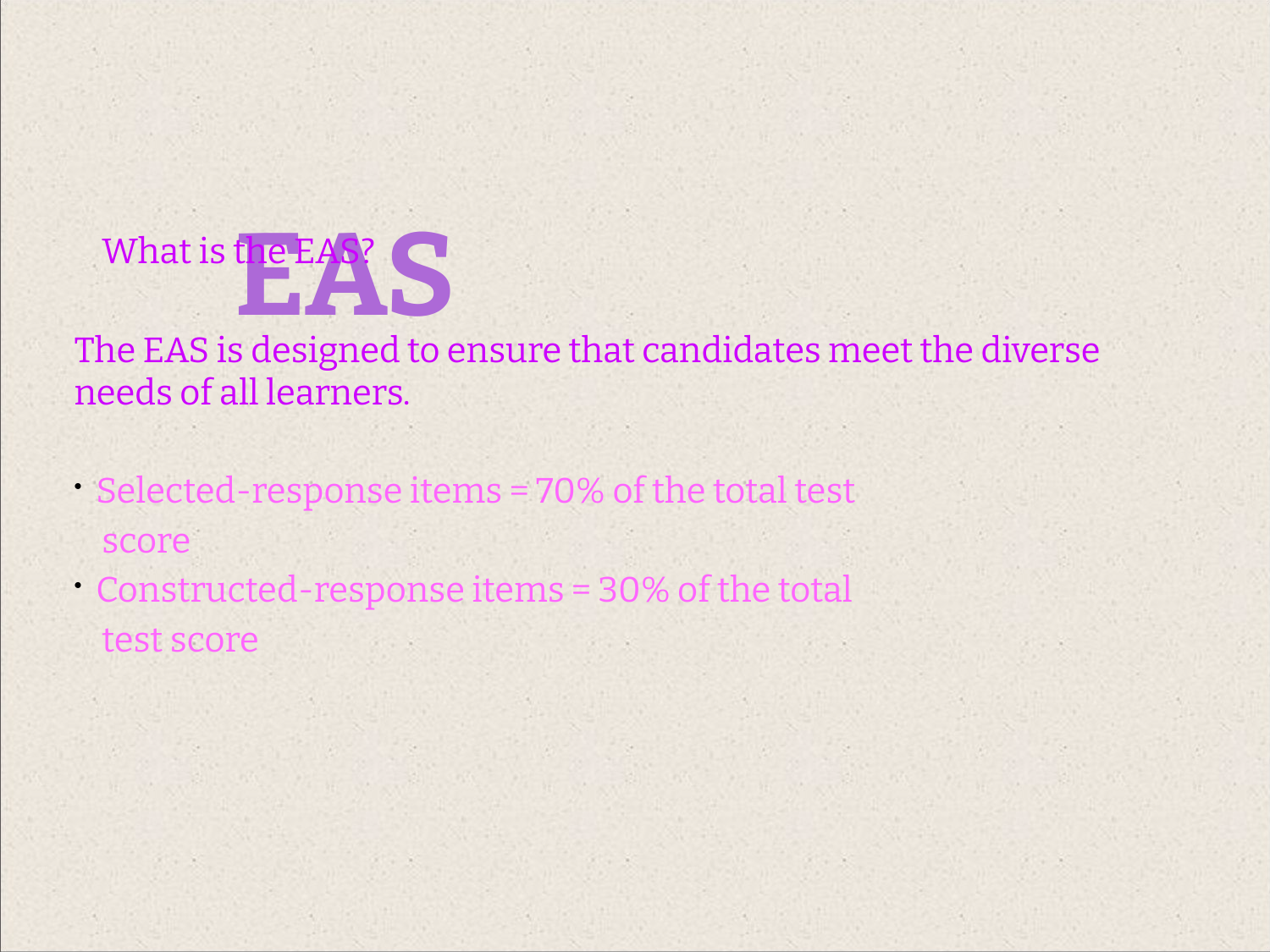

EAS
    What is the EAS?

The EAS is designed to ensure that candidates meet the diverse needs of all learners.

  Selected-response items = 70% of the total test
    score
  Constructed-response items = 30% of the total
    test score